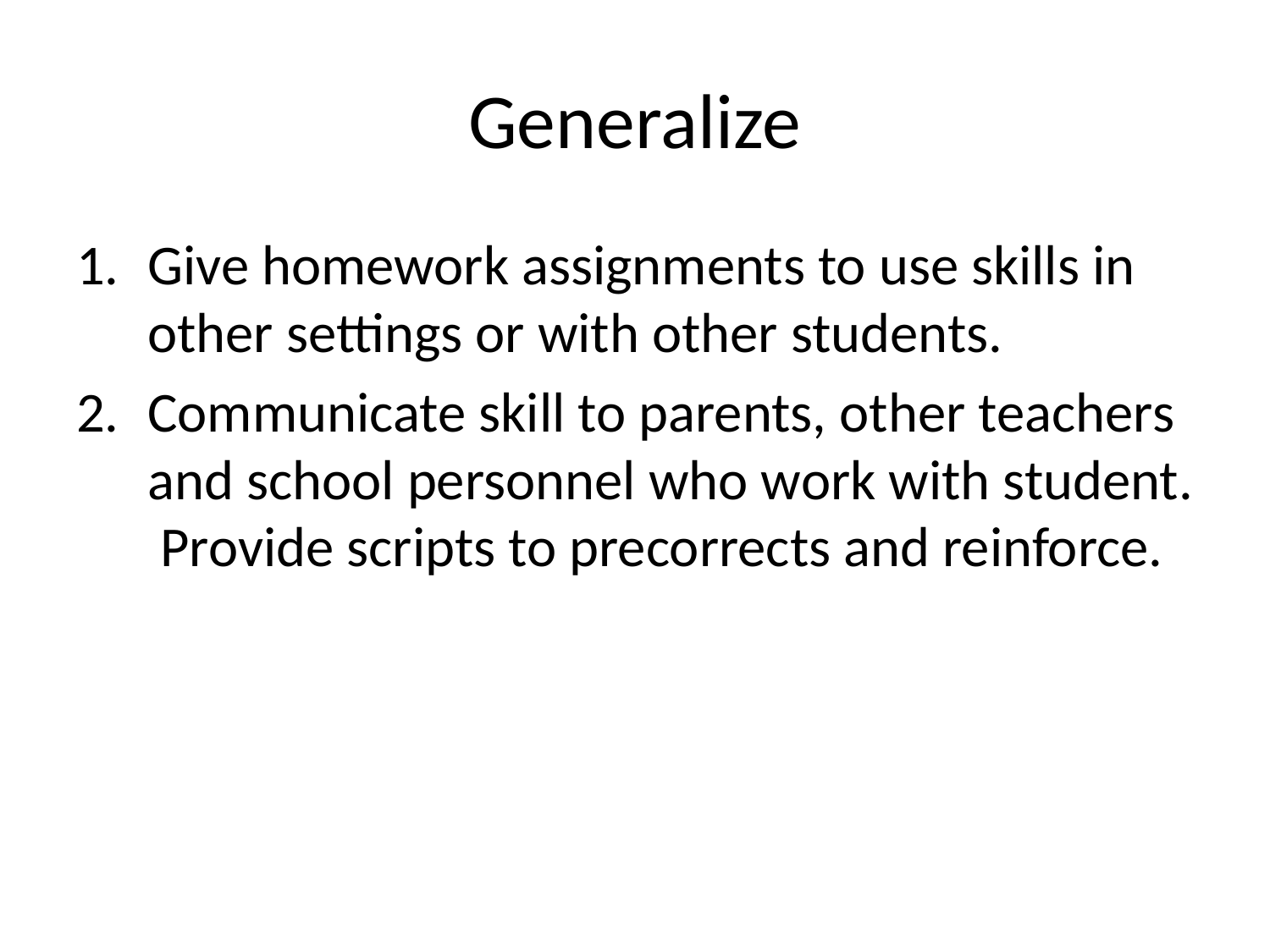

# Generalize
Give homework assignments to use skills in other settings or with other students.
Communicate skill to parents, other teachers and school personnel who work with student.  Provide scripts to precorrects and reinforce.